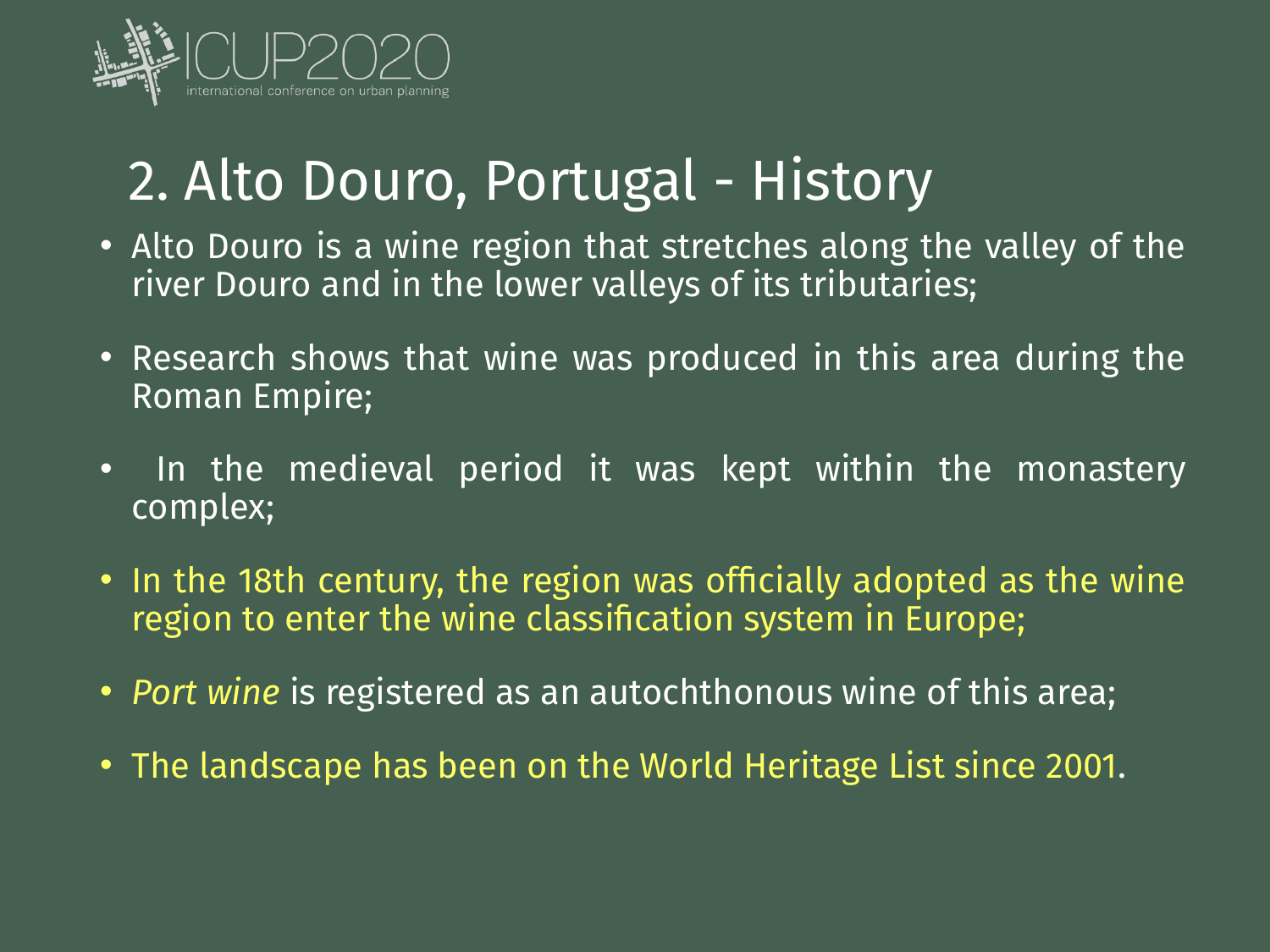

# 2. Alto Douro, Portugal - History
Alto Douro is a wine region that stretches along the valley of the river Douro and in the lower valleys of its tributaries;
Research shows that wine was produced in this area during the Roman Empire;
 In the medieval period it was kept within the monastery complex;
In the 18th century, the region was officially adopted as the wine region to enter the wine classification system in Europe;
Port wine is registered as an autochthonous wine of this area;
The landscape has been on the World Heritage List since 2001.